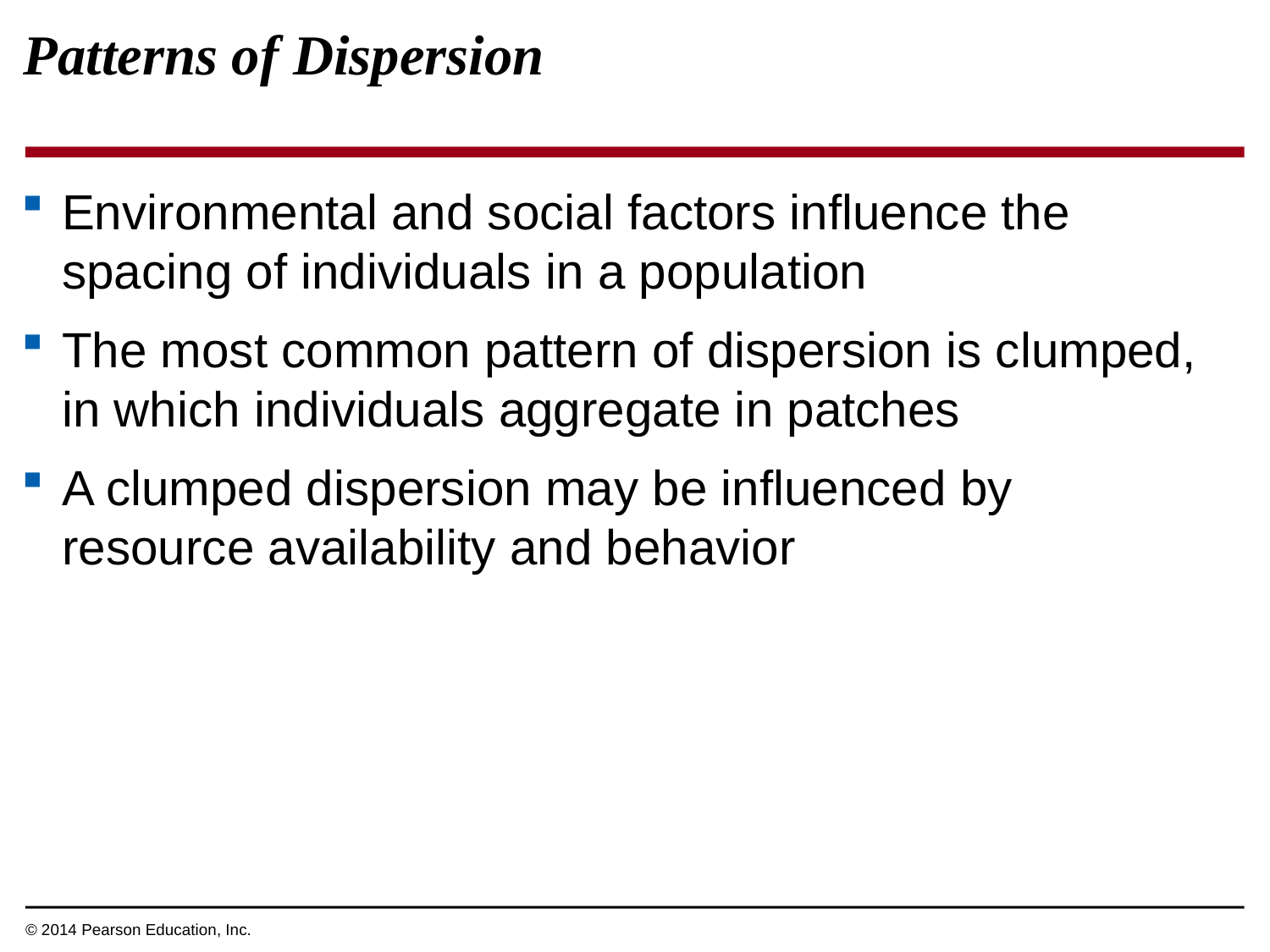

Patterns of Dispersion

Environmental and social factors influence the spacing of individuals in a population
The most common pattern of dispersion is clumped, in which individuals aggregate in patches
A clumped dispersion may be influenced by resource availability and behavior